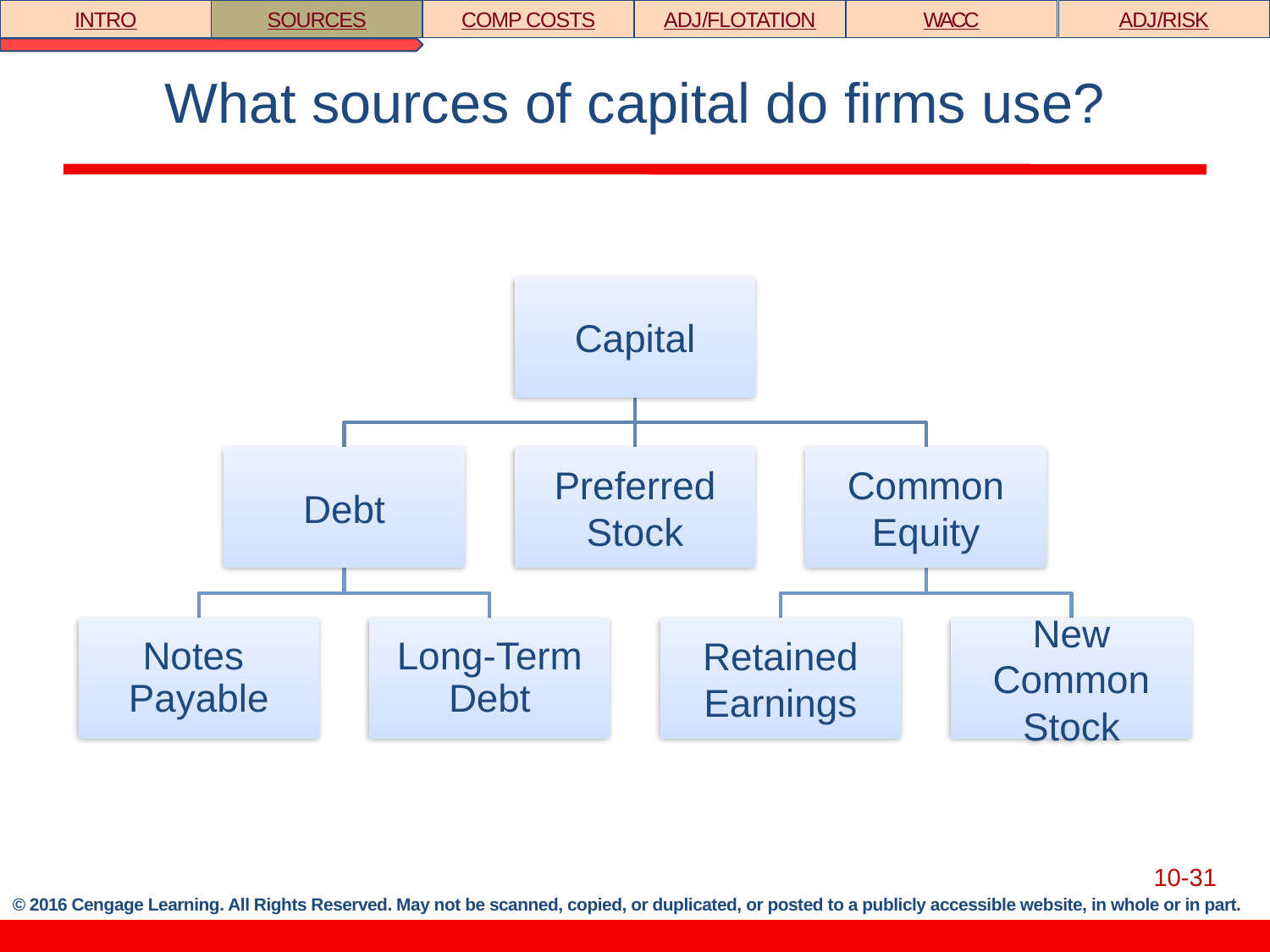

INTRO
SOURCES
COMP COSTS
ADJ/FLOTATION
WACC
ADJ/RISK

# What sources of capital do firms use?
Capital
Debt
Notes
Payable
Long-Term Debt
Preferred Stock
Common Equity
Retained Earnings
New Common Stock
10-31